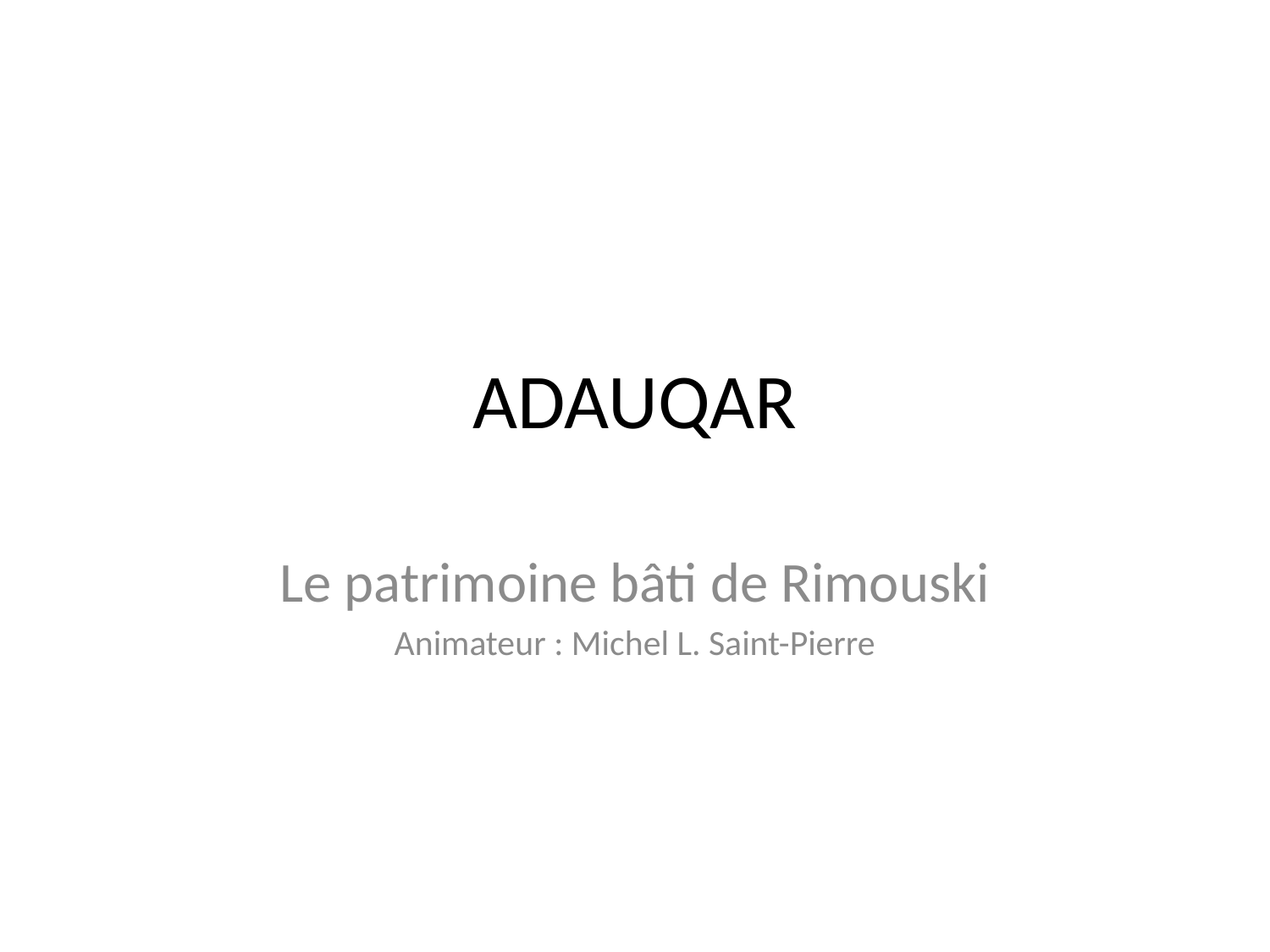

# ADAUQAR
Le patrimoine bâti de Rimouski
Animateur : Michel L. Saint-Pierre